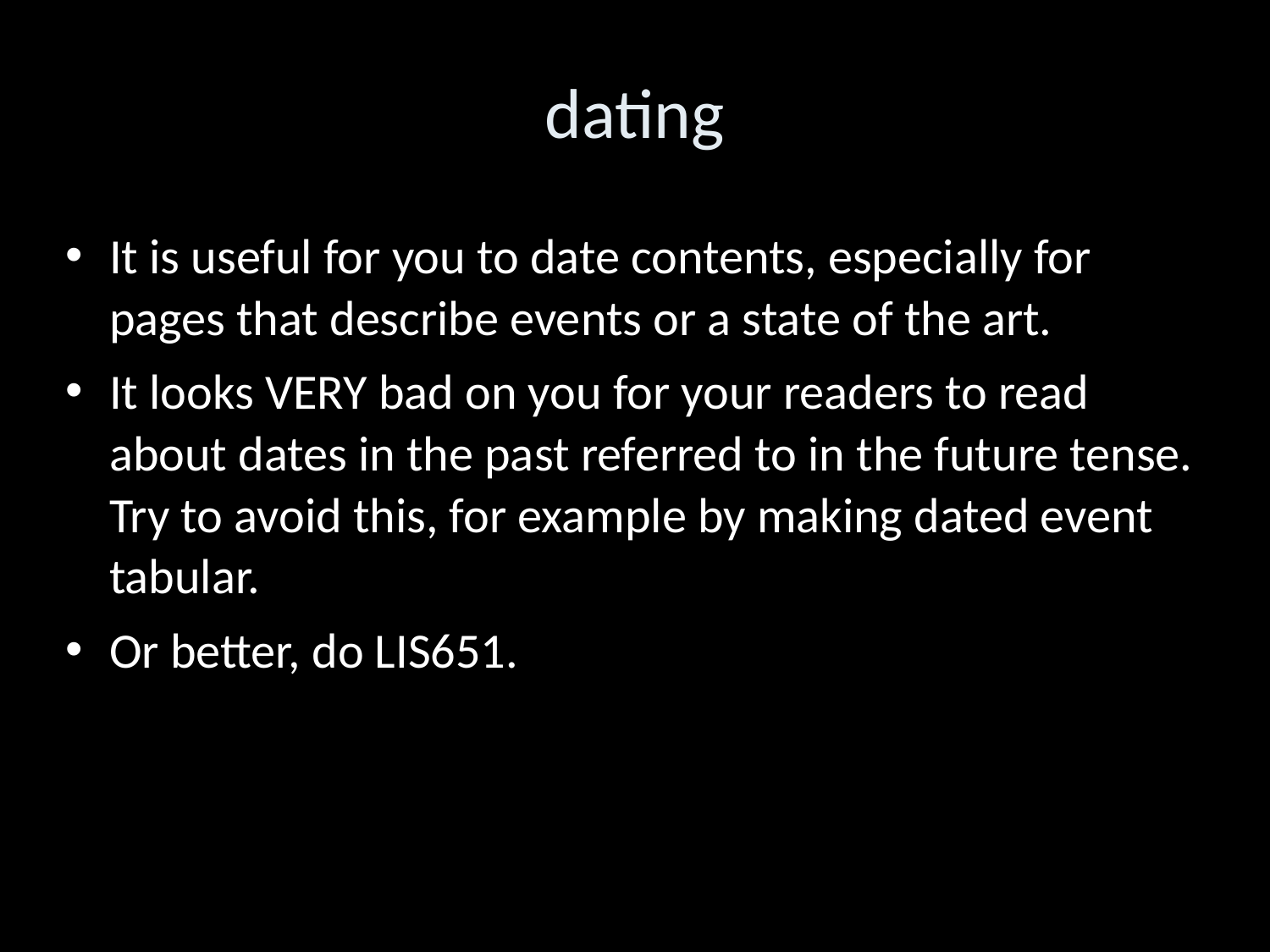

dating
It is useful for you to date contents, especially for pages that describe events or a state of the art.
It looks VERY bad on you for your readers to read about dates in the past referred to in the future tense. Try to avoid this, for example by making dated event tabular.
Or better, do LIS651.